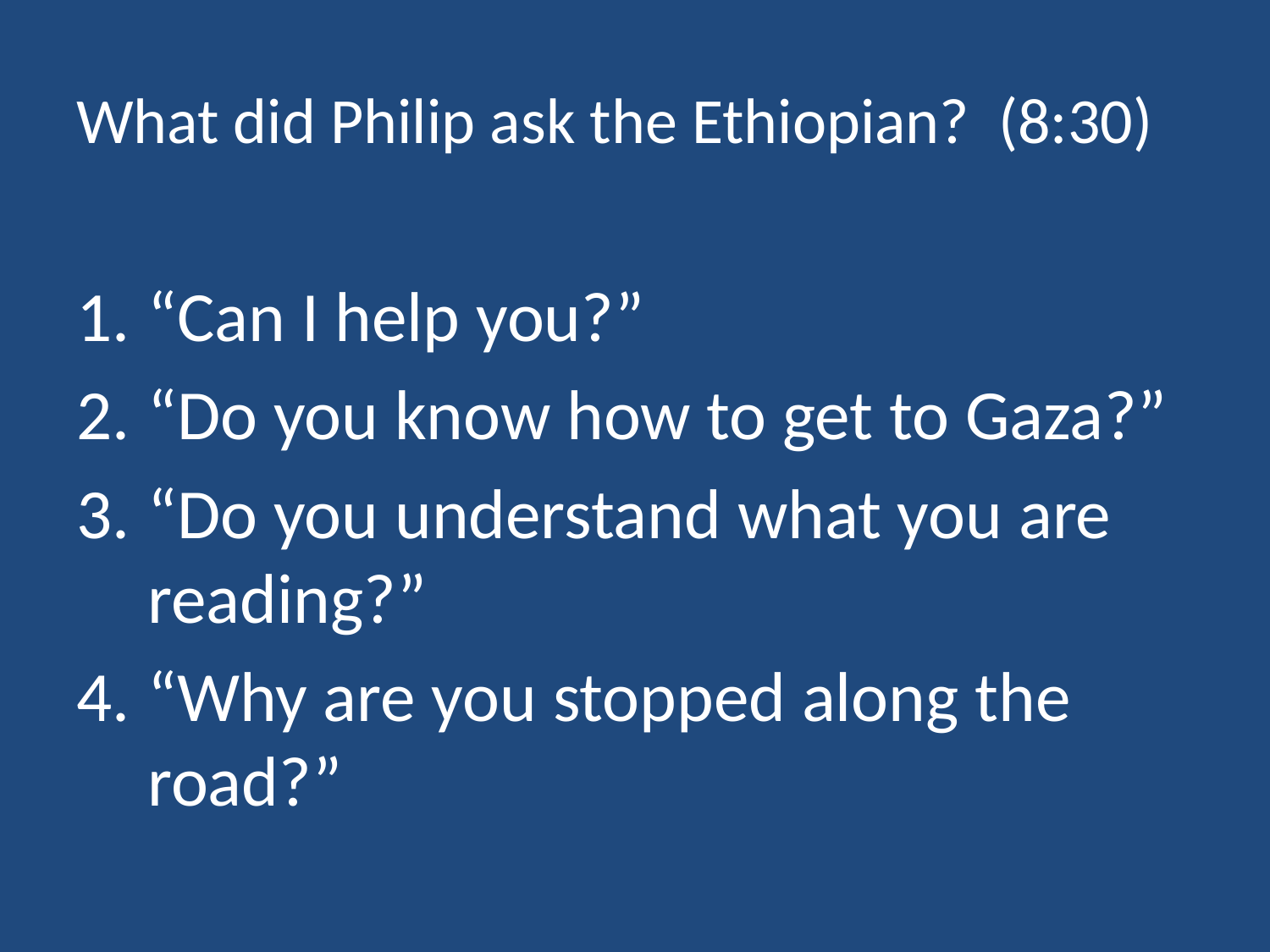

# What did Philip ask the Ethiopian?  (8:30)
“Can I help you?”
“Do you know how to get to Gaza?”
“Do you understand what you are reading?”
“Why are you stopped along the road?”